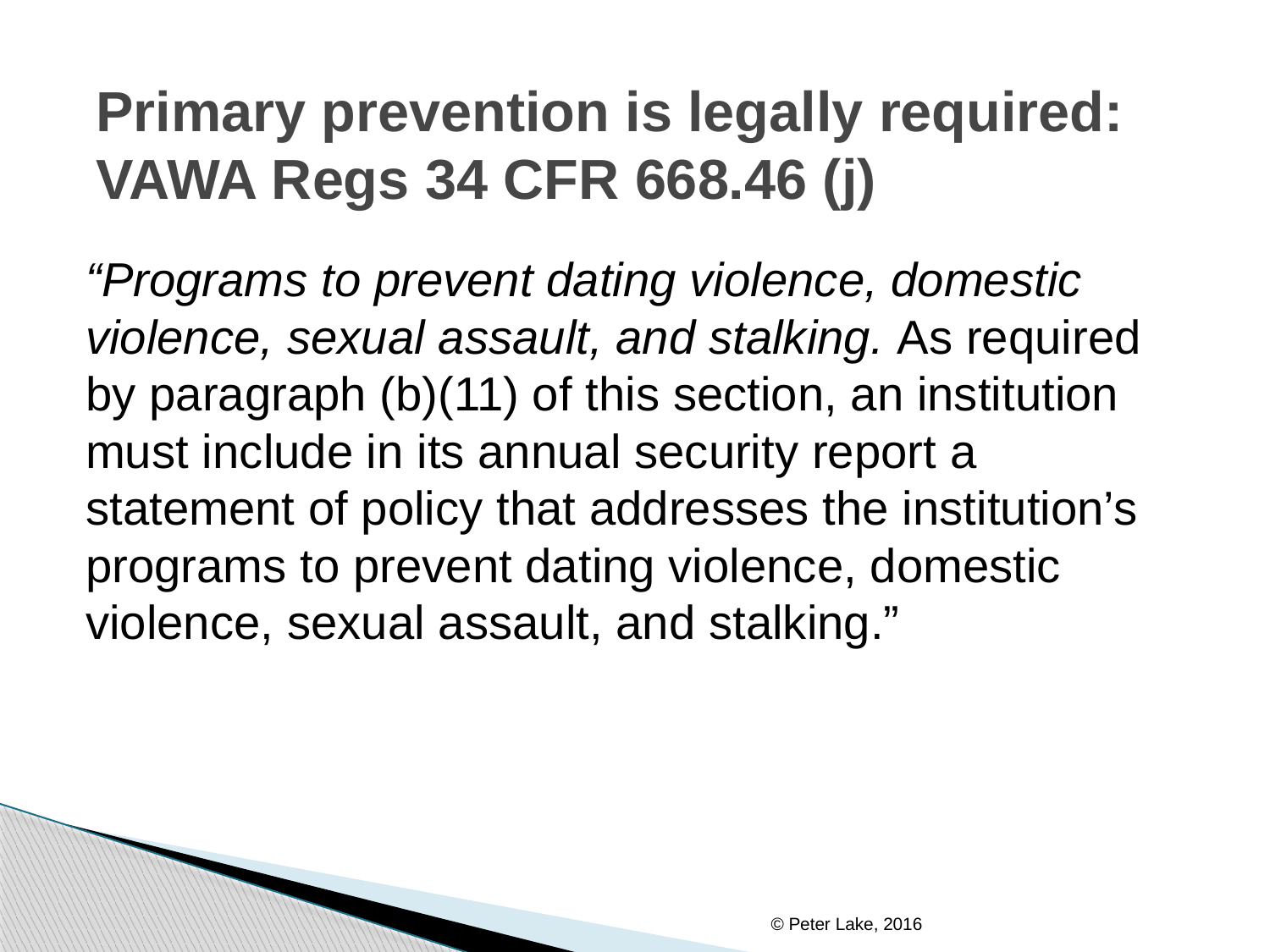

# Primary prevention is legally required: VAWA Regs 34 CFR 668.46 (j)
“Programs to prevent dating violence, domestic violence, sexual assault, and stalking. As required by paragraph (b)(11) of this section, an institution must include in its annual security report a statement of policy that addresses the institution’s programs to prevent dating violence, domestic violence, sexual assault, and stalking.”
© Peter Lake, 2016